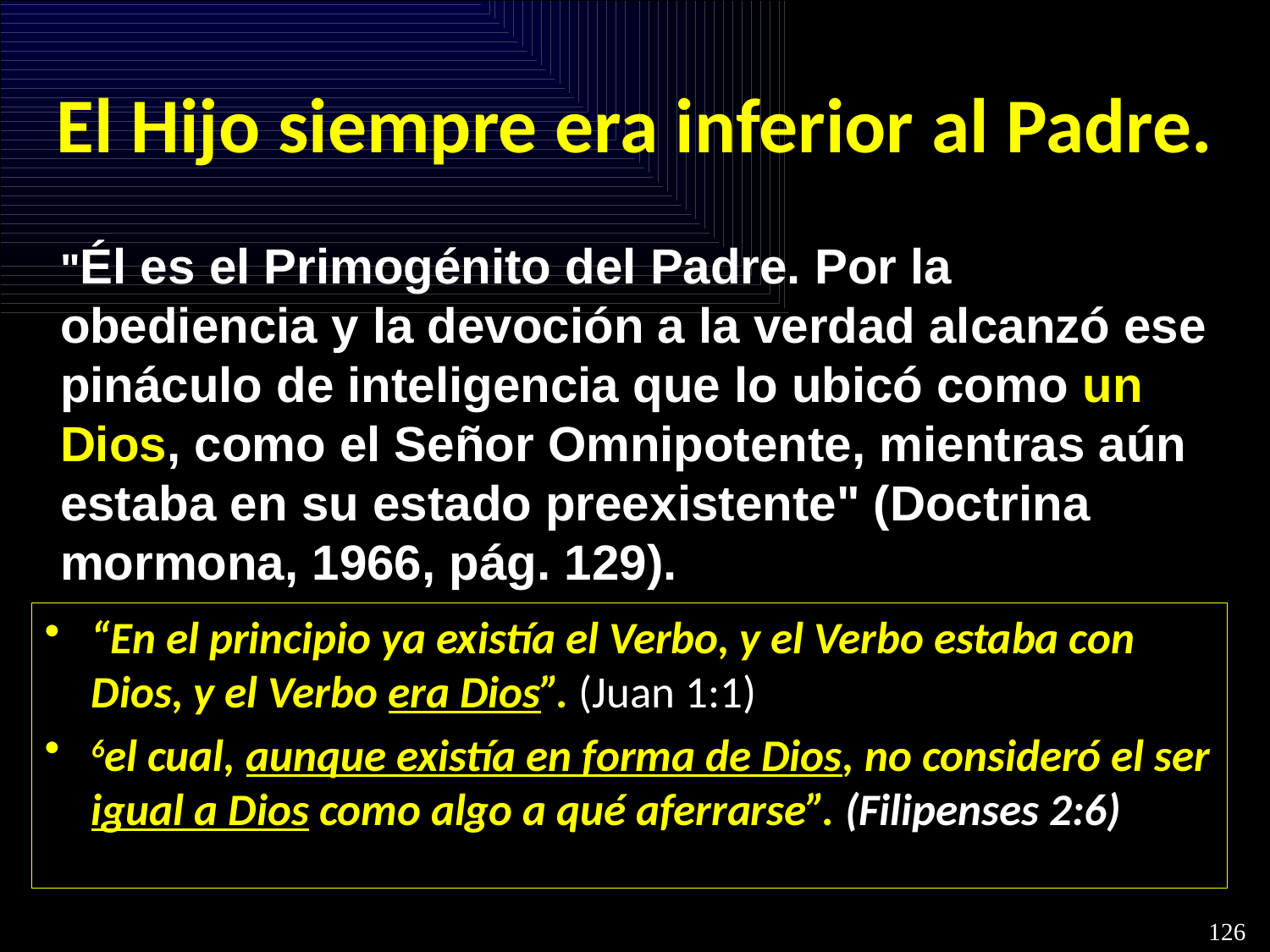

# El Hijo siempre era inferior al Padre.
"Él es el Primogénito del Padre. Por la obediencia y la devoción a la verdad alcanzó ese pináculo de inteligencia que lo ubicó como un Dios, como el Señor Omnipotente, mientras aún estaba en su estado preexistente" (Doctrina mormona, 1966, pág. 129).

“En el principio ya existía el Verbo, y el Verbo estaba con Dios, y el Verbo era Dios”. (Juan 1:1)
6el cual, aunque existía en forma de Dios, no consideró el ser igual a Dios como algo a qué aferrarse”. (Filipenses 2:6)
126